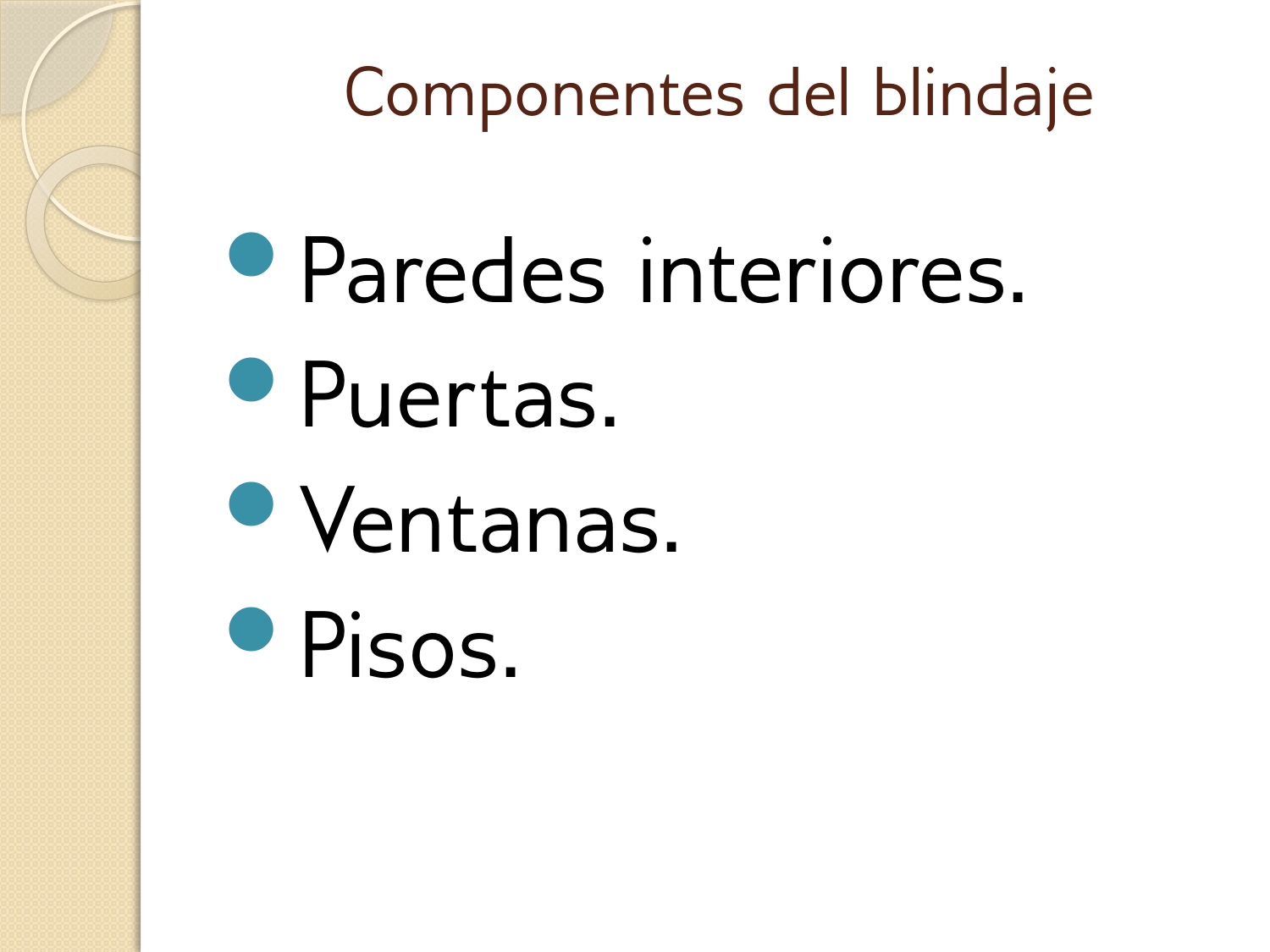

# Componentes del blindaje
Paredes interiores.
Puertas.
Ventanas.
Pisos.